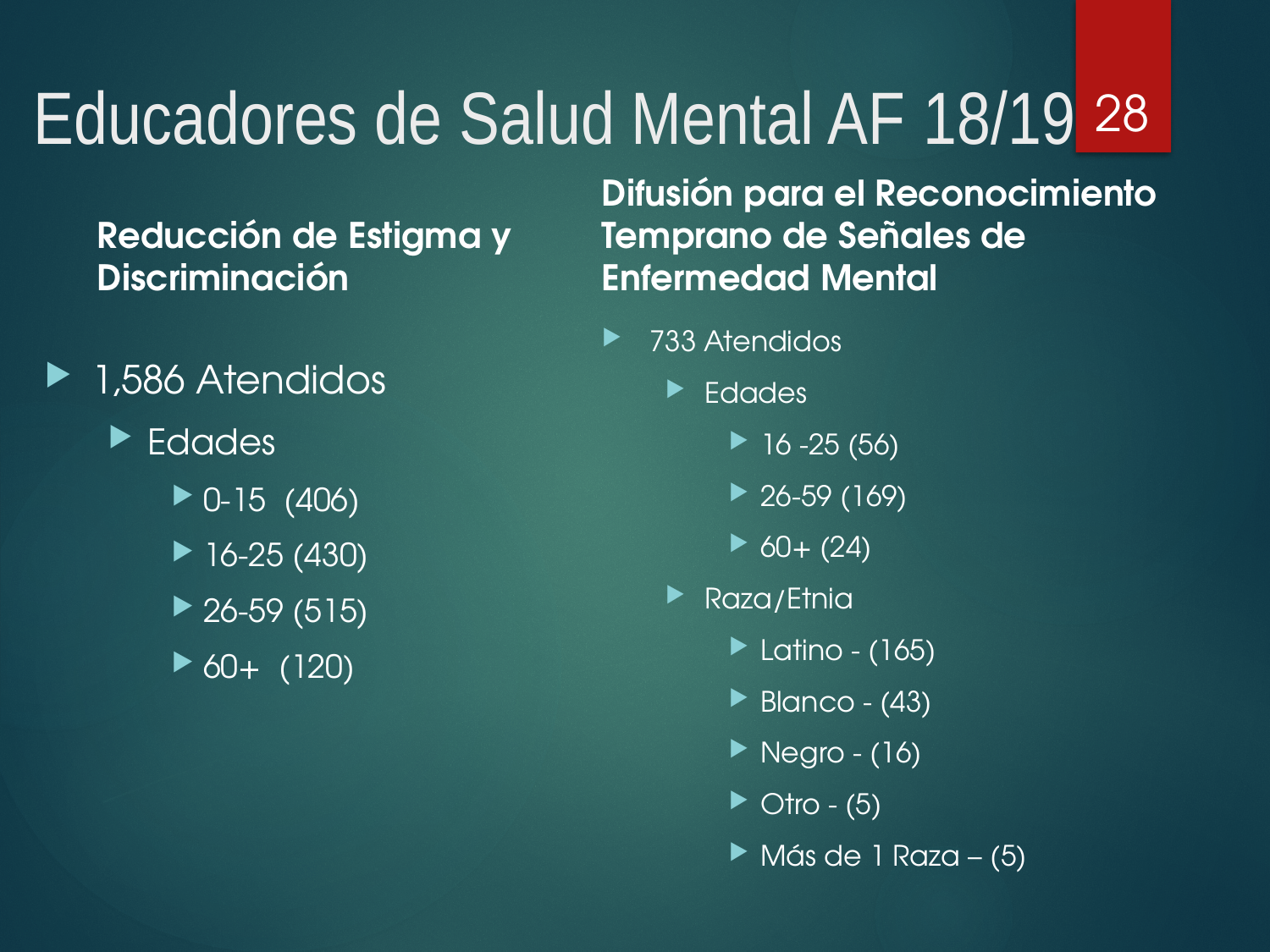

28
# Educadores de Salud Mental AF 18/19
Reducción de Estigma y Discriminación
Difusión para el Reconocimiento Temprano de Señales de Enfermedad Mental
733 Atendidos
Edades
16 -25 (56)
26-59 (169)
60+ (24)
Raza/Etnia
Latino - (165)
Blanco - (43)
Negro - (16)
Otro - (5)
Más de 1 Raza – (5)

1,586 Atendidos
Edades
0-15  (406)
16-25 (430)
26-59 (515)
60+  (120)